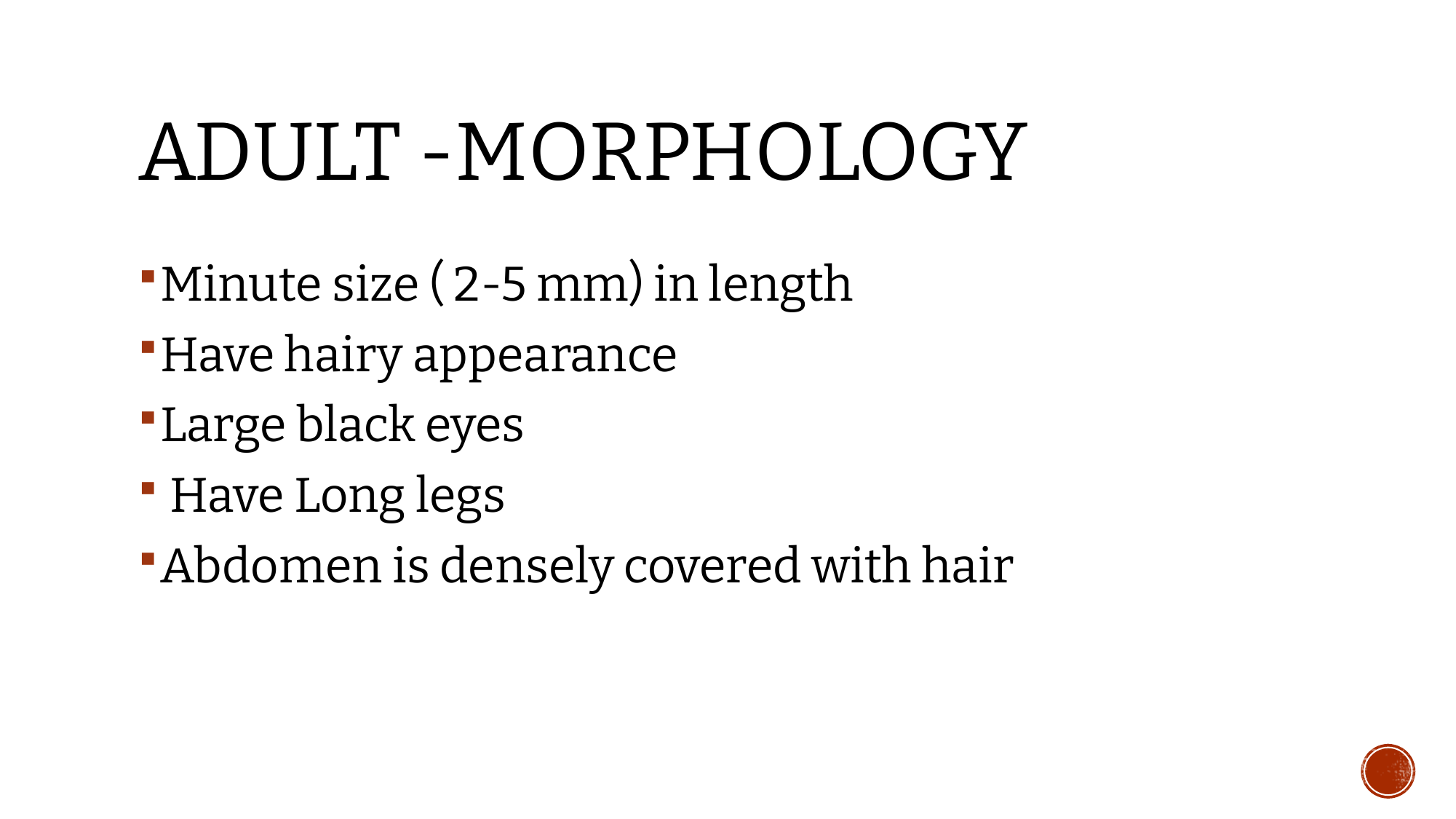

# Adult -morphology
Minute size ( 2-5 mm) in length
Have hairy appearance
Large black eyes
 Have Long legs
Abdomen is densely covered with hair